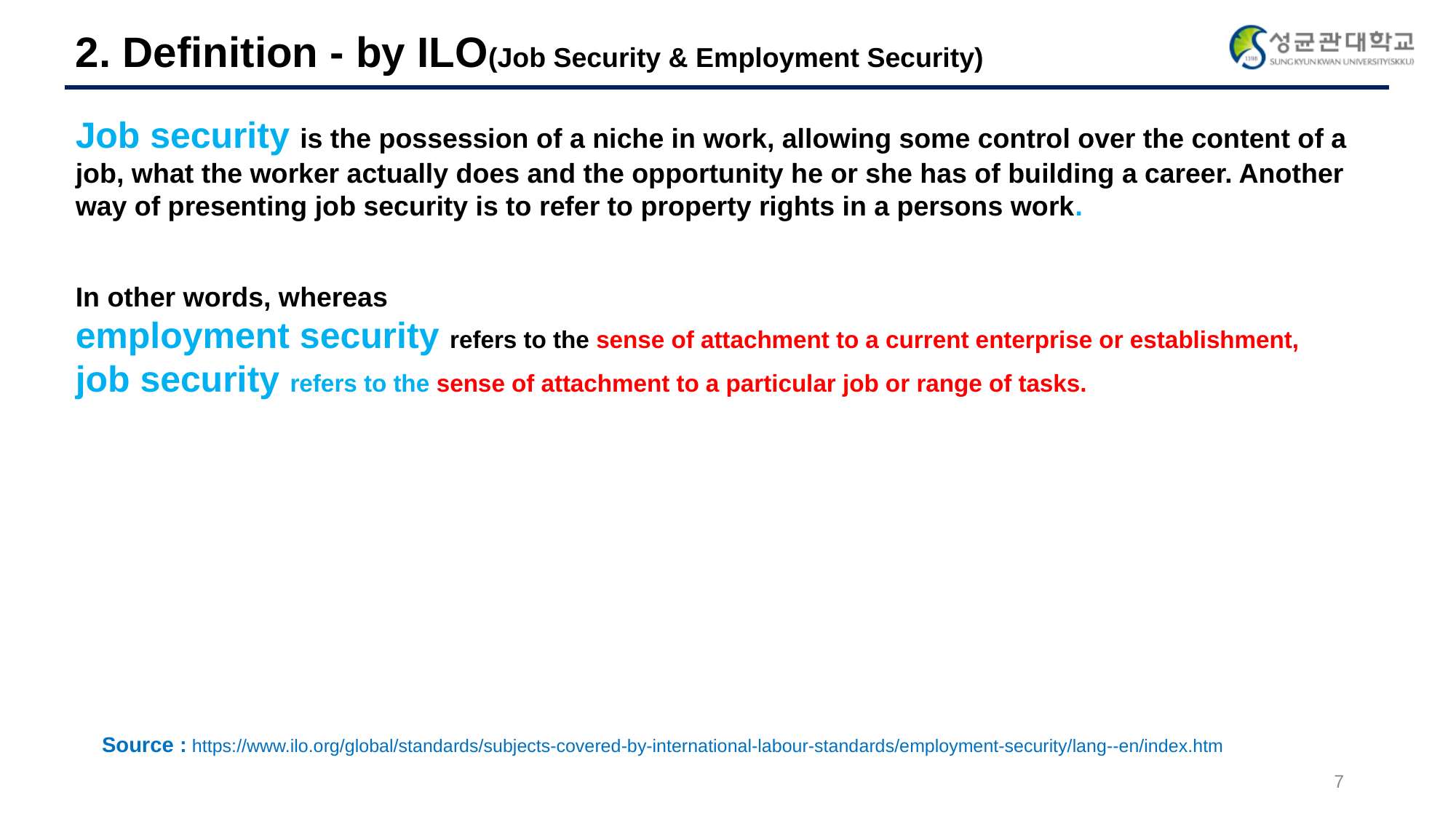

2. Definition - by ILO(Job Security & Employment Security)
Job security is the possession of a niche in work, allowing some control over the content of a job, what the worker actually does and the opportunity he or she has of building a career. Another way of presenting job security is to refer to property rights in a persons work.

In other words, whereas
employment security refers to the sense of attachment to a current enterprise or establishment,
job security refers to the sense of attachment to a particular job or range of tasks.
Source : https://www.ilo.org/global/standards/subjects-covered-by-international-labour-standards/employment-security/lang--en/index.htm
7